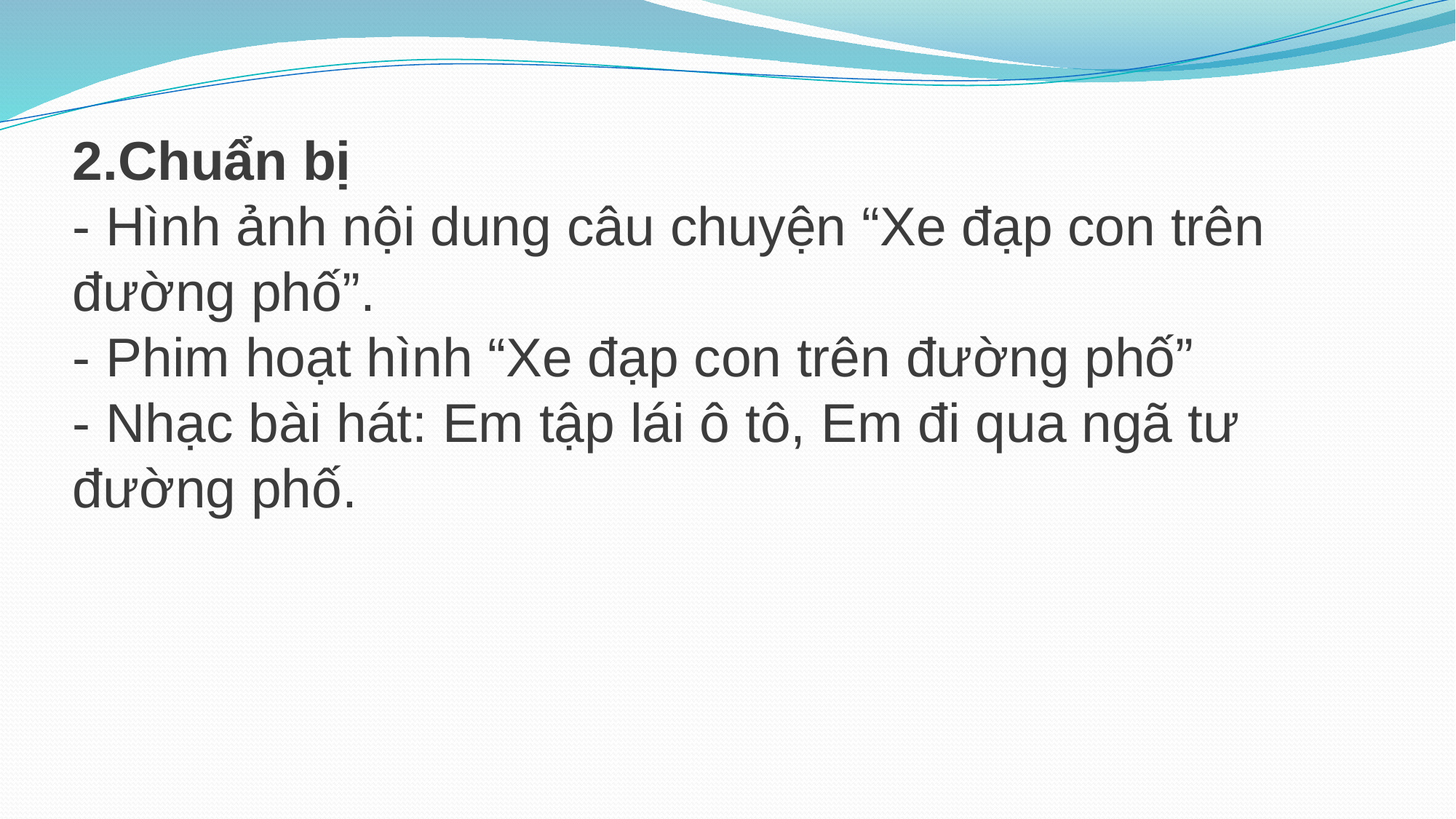

# 2.Chuẩn bị - Hình ảnh nội dung câu chuyện “Xe đạp con trên đường phố”. - Phim hoạt hình “Xe đạp con trên đường phố” - Nhạc bài hát: Em tập lái ô tô, Em đi qua ngã tư đường phố.